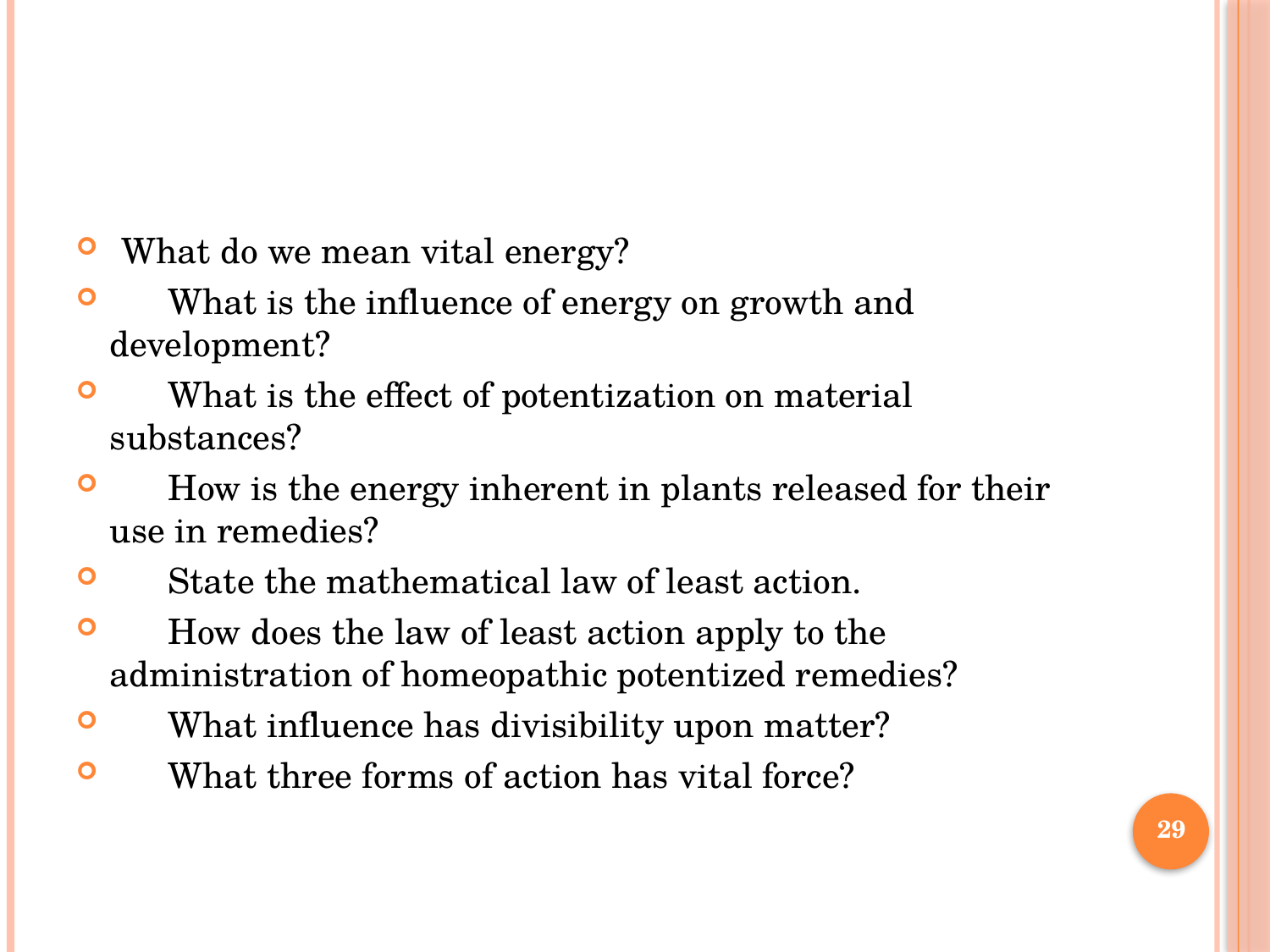

#
 What do we mean vital energy?
     What is the influence of energy on growth and development?
     What is the effect of potentization on material substances?
     How is the energy inherent in plants released for their use in remedies?
     State the mathematical law of least action.
     How does the law of least action apply to the administration of homeopathic potentized remedies?
     What influence has divisibility upon matter?
     What three forms of action has vital force?

29